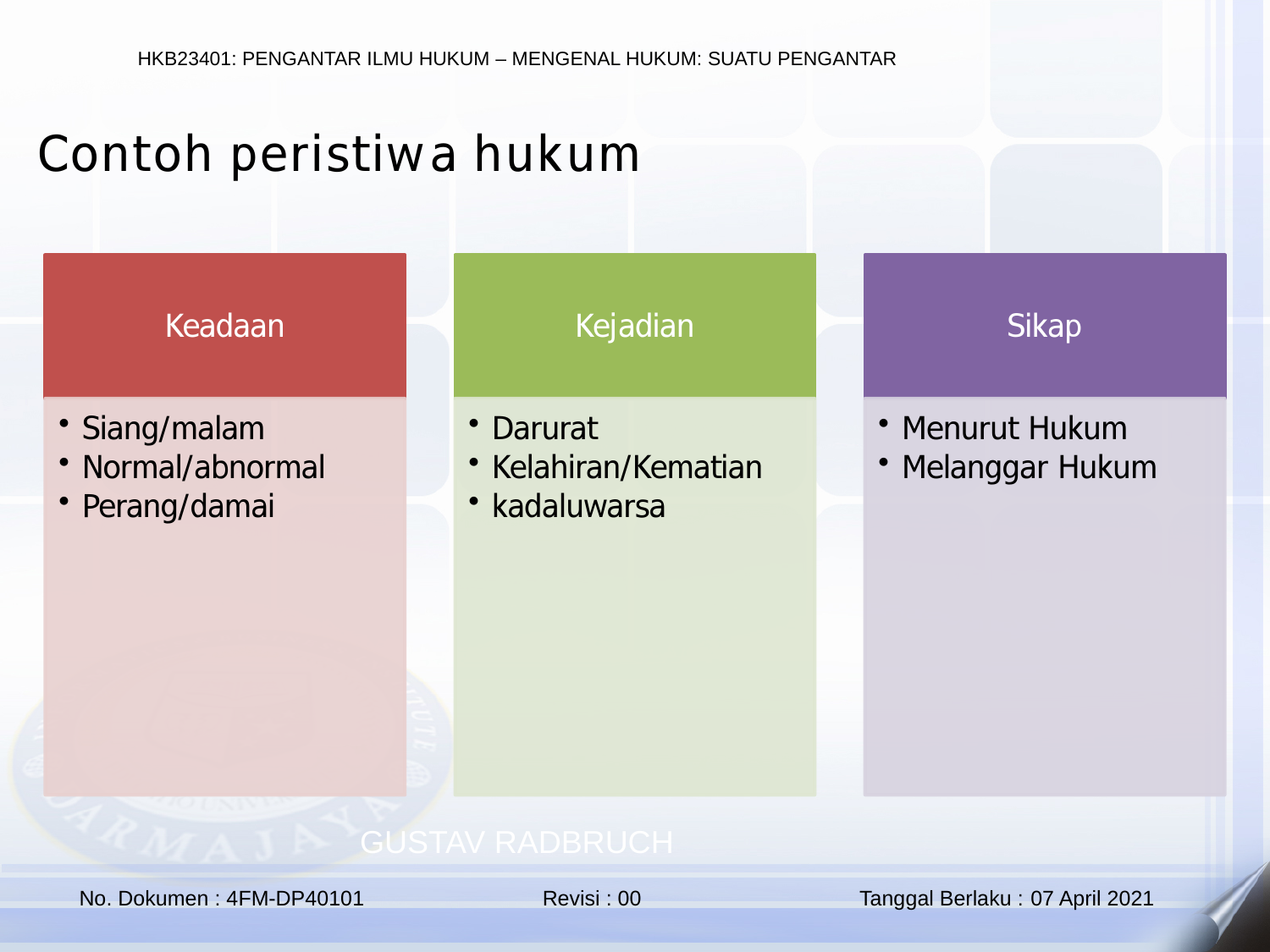

Contoh peristiwa hukum
Keadaan
Siang/malam
Normal/abnormal
Perang/damai
Kejadian
Darurat
Kelahiran/Kematian
kadaluwarsa
Sikap
Menurut Hukum
Melanggar Hukum

GUSTAV RADBRUCH